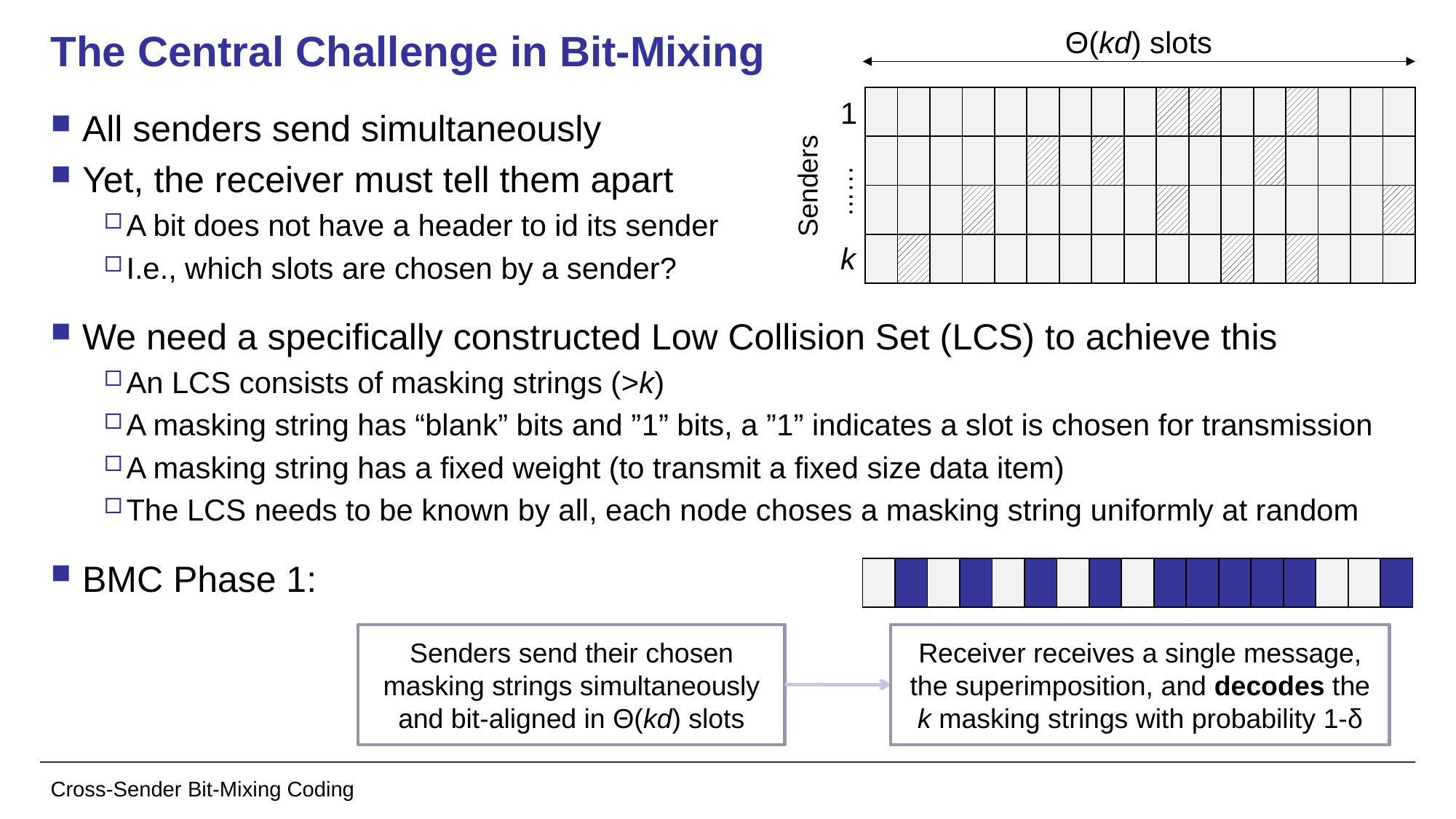

# The Central Challenge in Bit-Mixing
Θ(kd) slots
|  |  |  |  |  |  |  |  |  |  |  |  |  |  |  |  |  |
| --- | --- | --- | --- | --- | --- | --- | --- | --- | --- | --- | --- | --- | --- | --- | --- | --- |
|  |  |  |  |  |  |  |  |  |  |  |  |  |  |  |  |  |
|  |  |  |  |  |  |  |  |  |  |  |  |  |  |  |  |  |
|  |  |  |  |  |  |  |  |  |  |  |  |  |  |  |  |  |
1

k
All senders send simultaneously
Yet, the receiver must tell them apart
A bit does not have a header to id its sender
I.e., which slots are chosen by a sender?

We need a specifically constructed Low Collision Set (LCS) to achieve this
An LCS consists of masking strings (>k)
A masking string has “blank” bits and ”1” bits, a ”1” indicates a slot is chosen for transmission
A masking string has a fixed weight (to transmit a fixed size data item)
The LCS needs to be known by all, each node choses a masking string uniformly at random

BMC Phase 1:

…...
Senders
|  |  |  |  |  |  |  |  |  |  |  |  |  |  |  |  |  |
| --- | --- | --- | --- | --- | --- | --- | --- | --- | --- | --- | --- | --- | --- | --- | --- | --- |
Receiver receives a single message, the superimposition, and decodes the k masking strings with probability 1-δ
Senders send their chosen masking strings simultaneously and bit-aligned in Θ(kd) slots